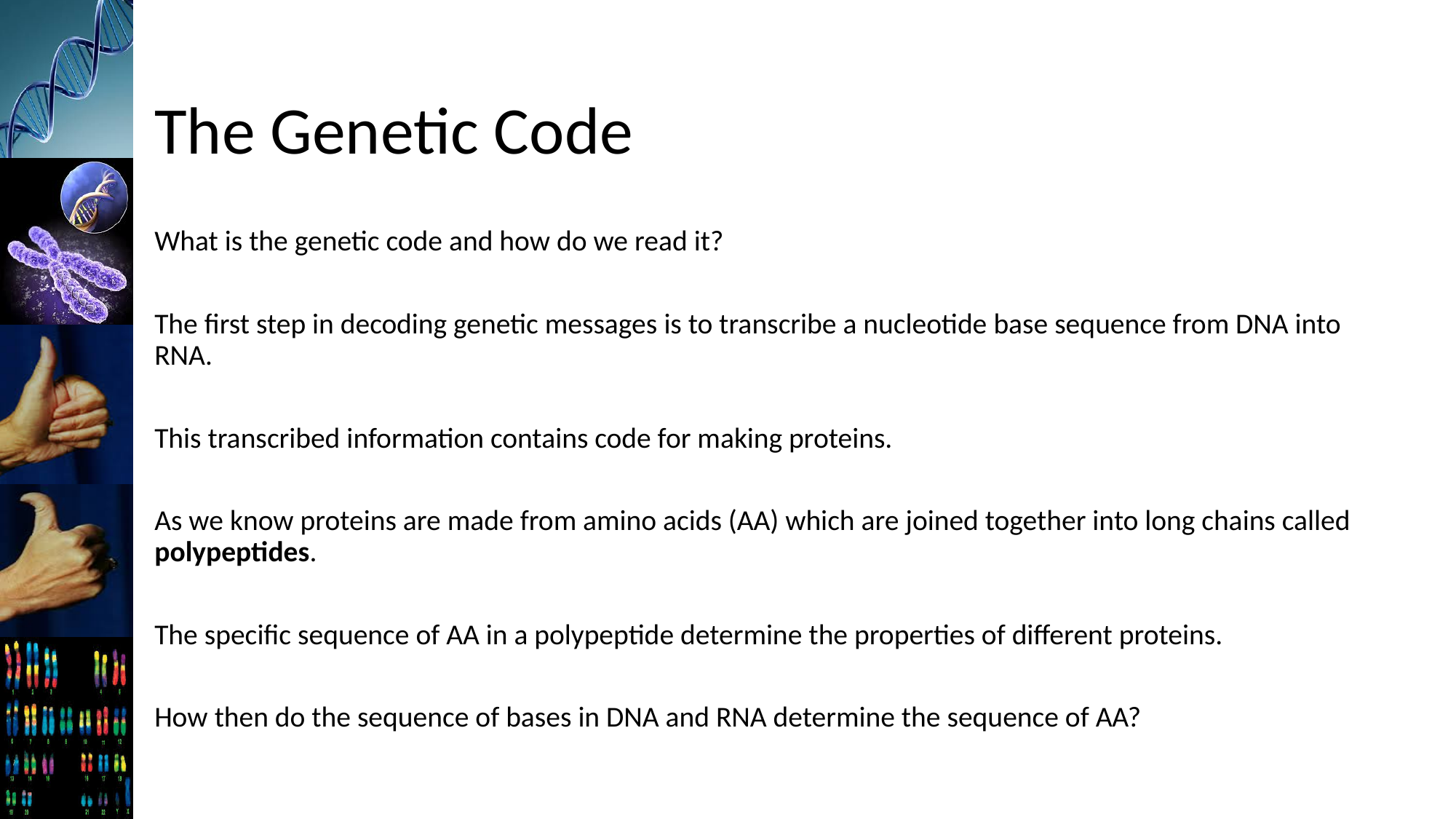

# The Genetic Code
What is the genetic code and how do we read it?

The first step in decoding genetic messages is to transcribe a nucleotide base sequence from DNA into RNA.

This transcribed information contains code for making proteins.

As we know proteins are made from amino acids (AA) which are joined together into long chains called polypeptides.

The specific sequence of AA in a polypeptide determine the properties of different proteins.

How then do the sequence of bases in DNA and RNA determine the sequence of AA?